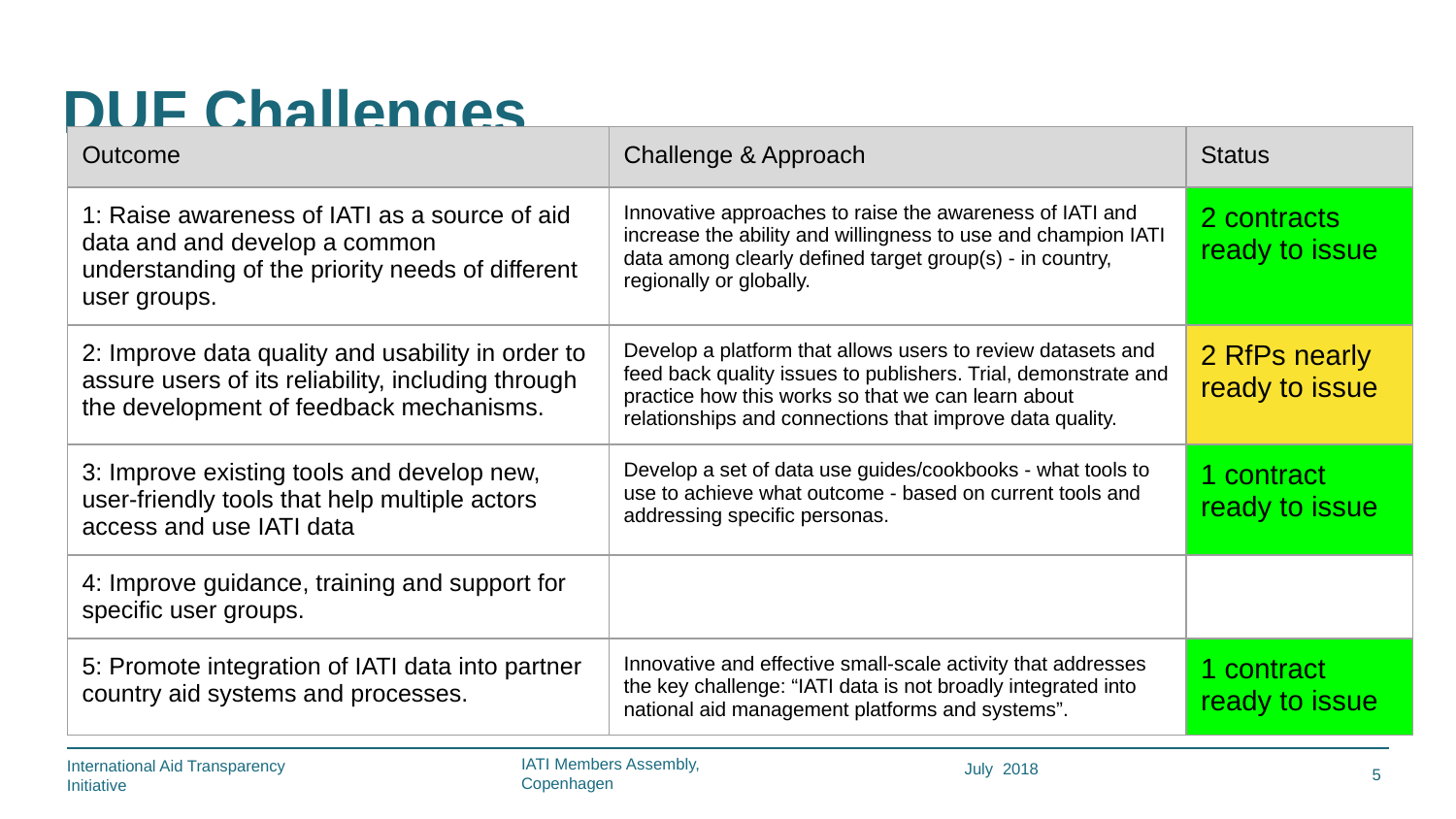

DUF Challenges
| Outcome | Challenge & Approach | Status |
| --- | --- | --- |
| 1: Raise awareness of IATI as a source of aid data and and develop a common understanding of the priority needs of different user groups. | Innovative approaches to raise the awareness of IATI and increase the ability and willingness to use and champion IATI data among clearly defined target group(s) - in country, regionally or globally. | 2 contracts ready to issue |
| 2: Improve data quality and usability in order to assure users of its reliability, including through the development of feedback mechanisms. | Develop a platform that allows users to review datasets and feed back quality issues to publishers. Trial, demonstrate and practice how this works so that we can learn about relationships and connections that improve data quality. | 2 RfPs nearly ready to issue |
| 3: Improve existing tools and develop new, user-friendly tools that help multiple actors access and use IATI data | Develop a set of data use guides/cookbooks - what tools to use to achieve what outcome - based on current tools and addressing specific personas. | 1 contract ready to issue |
| 4: Improve guidance, training and support for specific user groups. |  |  |
| 5: Promote integration of IATI data into partner country aid systems and processes. | Innovative and effective small-scale activity that addresses the key challenge: “IATI data is not broadly integrated into national aid management platforms and systems”. | 1 contract ready to issue |
5